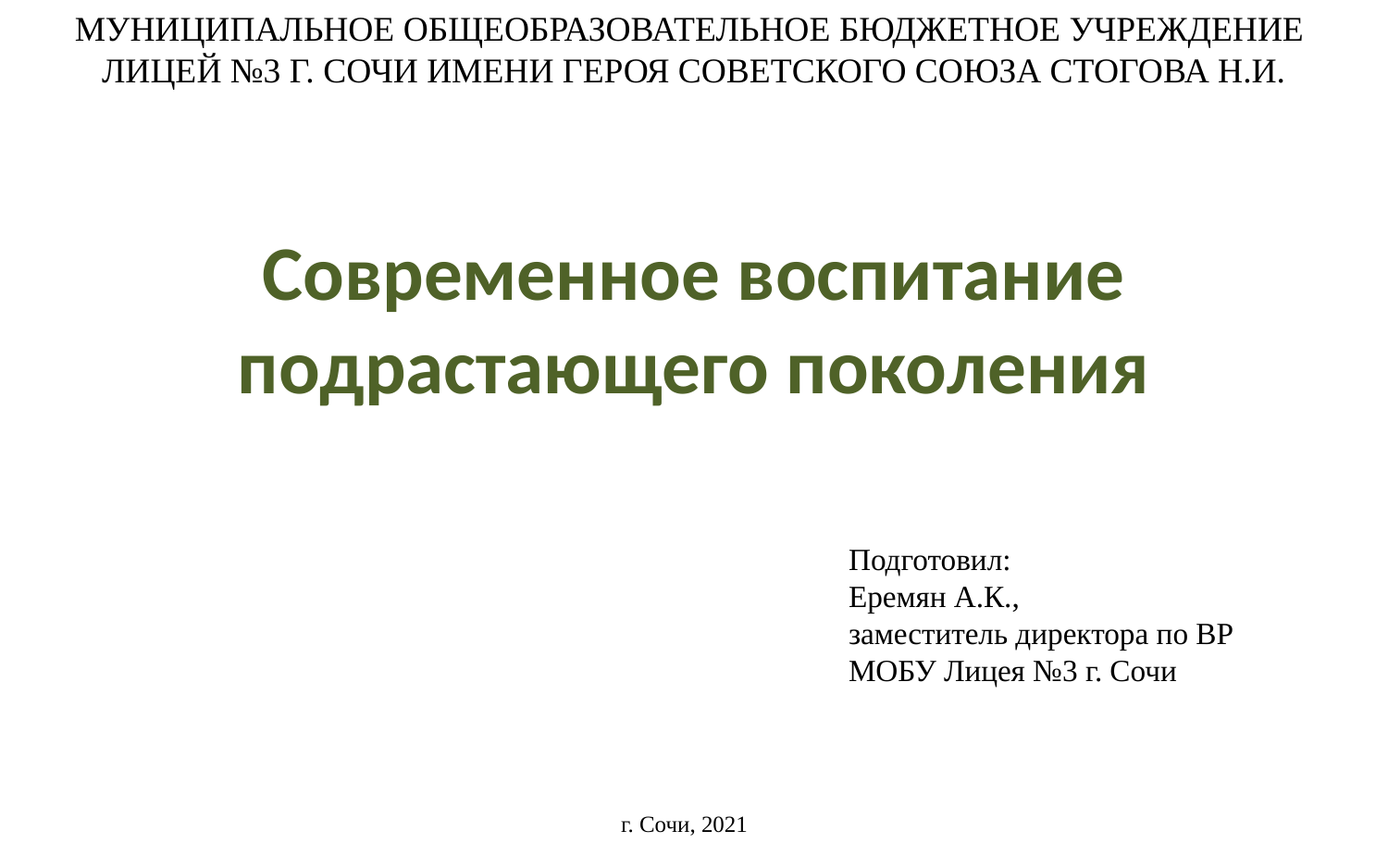

МУНИЦИПАЛЬНОЕ ОБЩЕОБРАЗОВАТЕЛЬНОЕ БЮДЖЕТНОЕ УЧРЕЖДЕНИЕ
ЛИЦЕЙ №3 Г. СОЧИ ИМЕНИ ГЕРОЯ СОВЕТСКОГО СОЮЗА СТОГОВА Н.И.
Современное воспитание подрастающего поколения
Подготовил:
Еремян А.К.,
заместитель директора по ВР
МОБУ Лицея №3 г. Сочи
г. Сочи, 2021